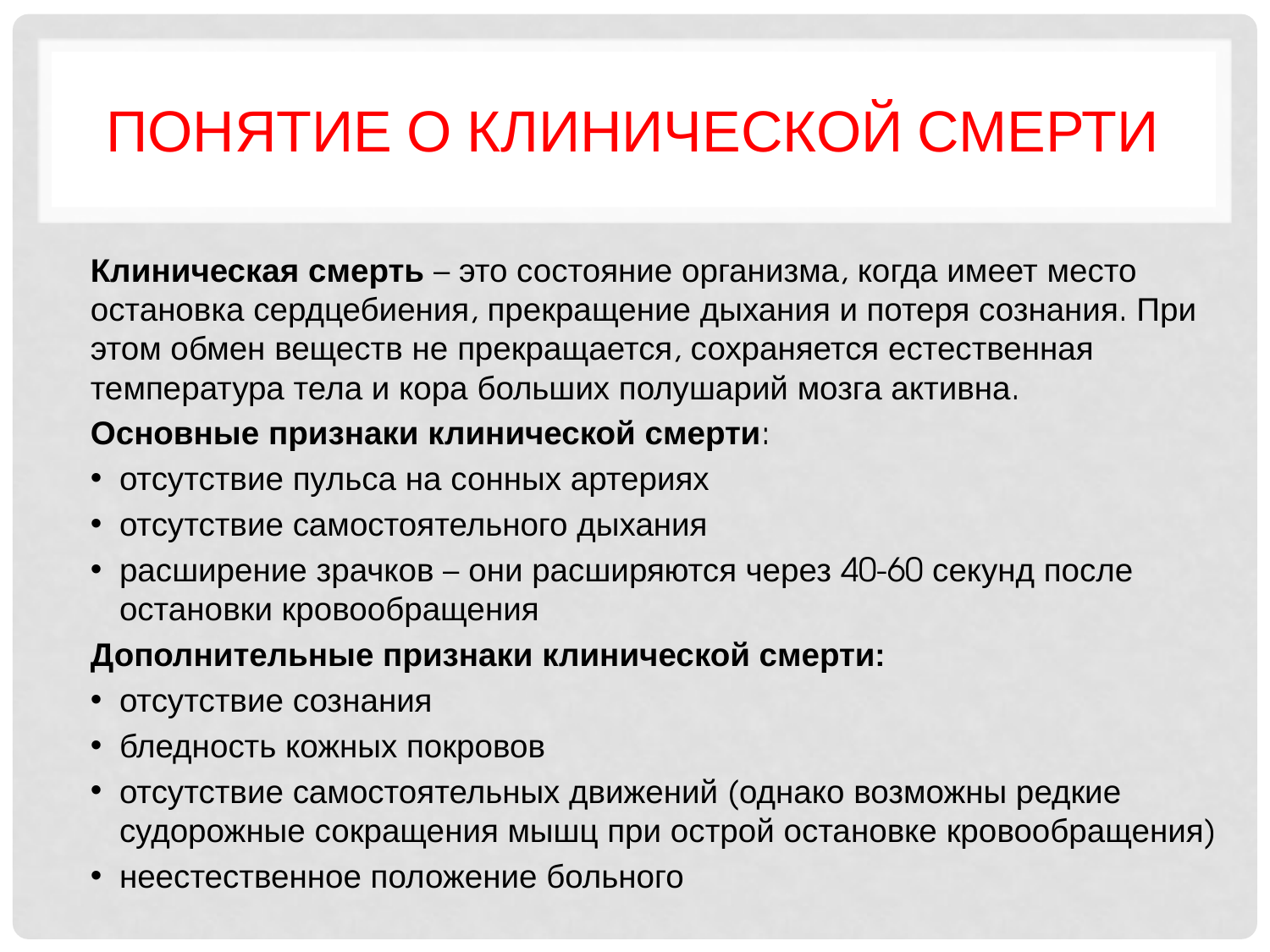

# Понятие о Клинической смерти
Клиническая смерть – это состояние организма, когда имеет место остановка сердцебиения, прекращение дыхания и потеря сознания. При этом обмен веществ не прекращается, сохраняется естественная температура тела и кора больших полушарий мозга активна.
Основные признаки клинической смерти:
отсутствие пульса на сонных артериях
отсутствие самостоятельного дыхания
расширение зрачков – они расширяются через 40-60 секунд после остановки кровообращения
Дополнительные признаки клинической смерти:
отсутствие сознания
бледность кожных покровов
отсутствие самостоятельных движений (однако возможны редкие судорожные сокращения мышц при острой остановке кровообращения)
неестественное положение больного